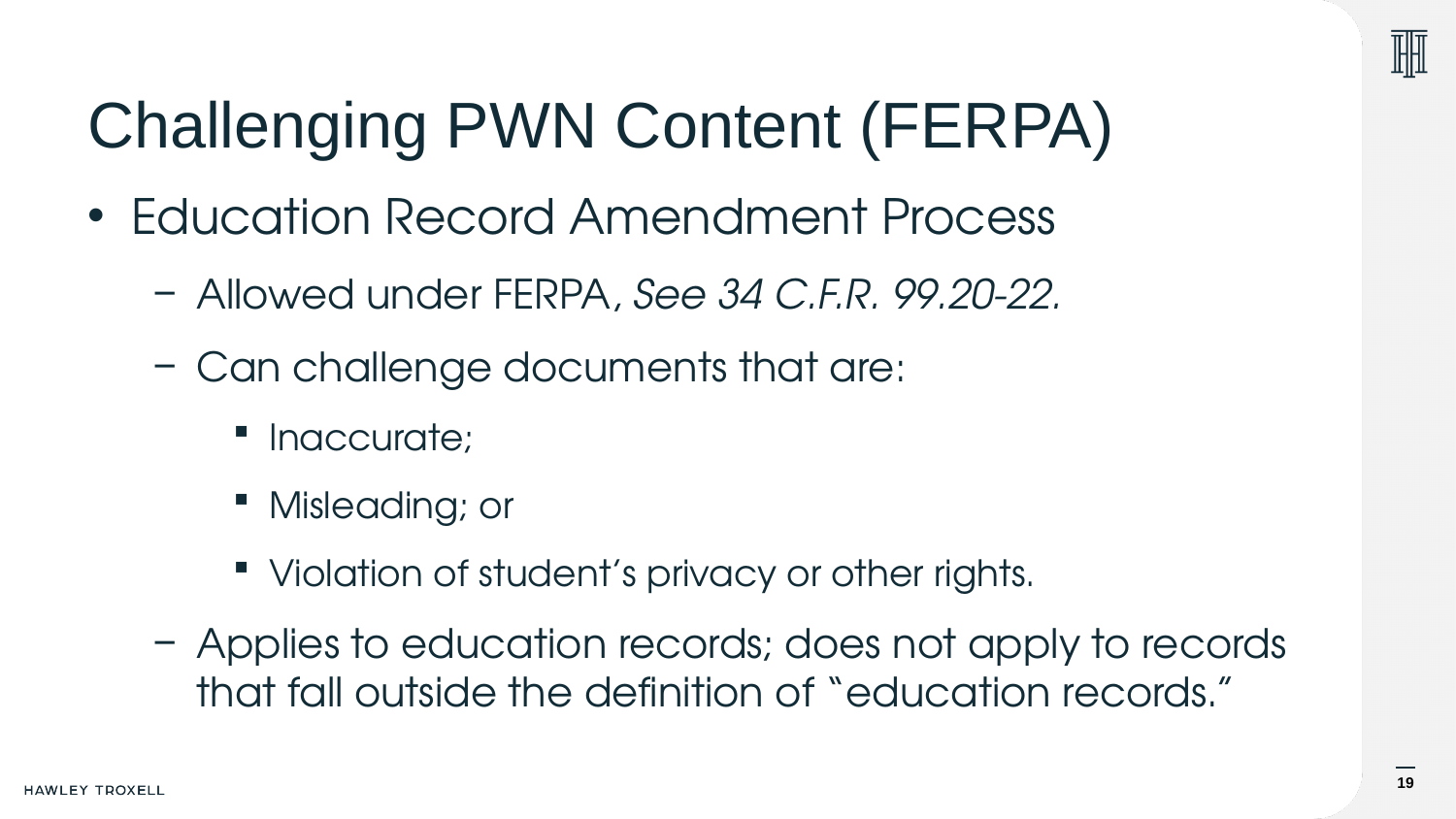

# Challenging PWN Content (FERPA)
Education Record Amendment Process
Allowed under FERPA, See 34 C.F.R. 99.20-22.
Can challenge documents that are:
Inaccurate;
Misleading; or
Violation of student’s privacy or other rights.
Applies to education records; does not apply to records that fall outside the definition of “education records.”
19